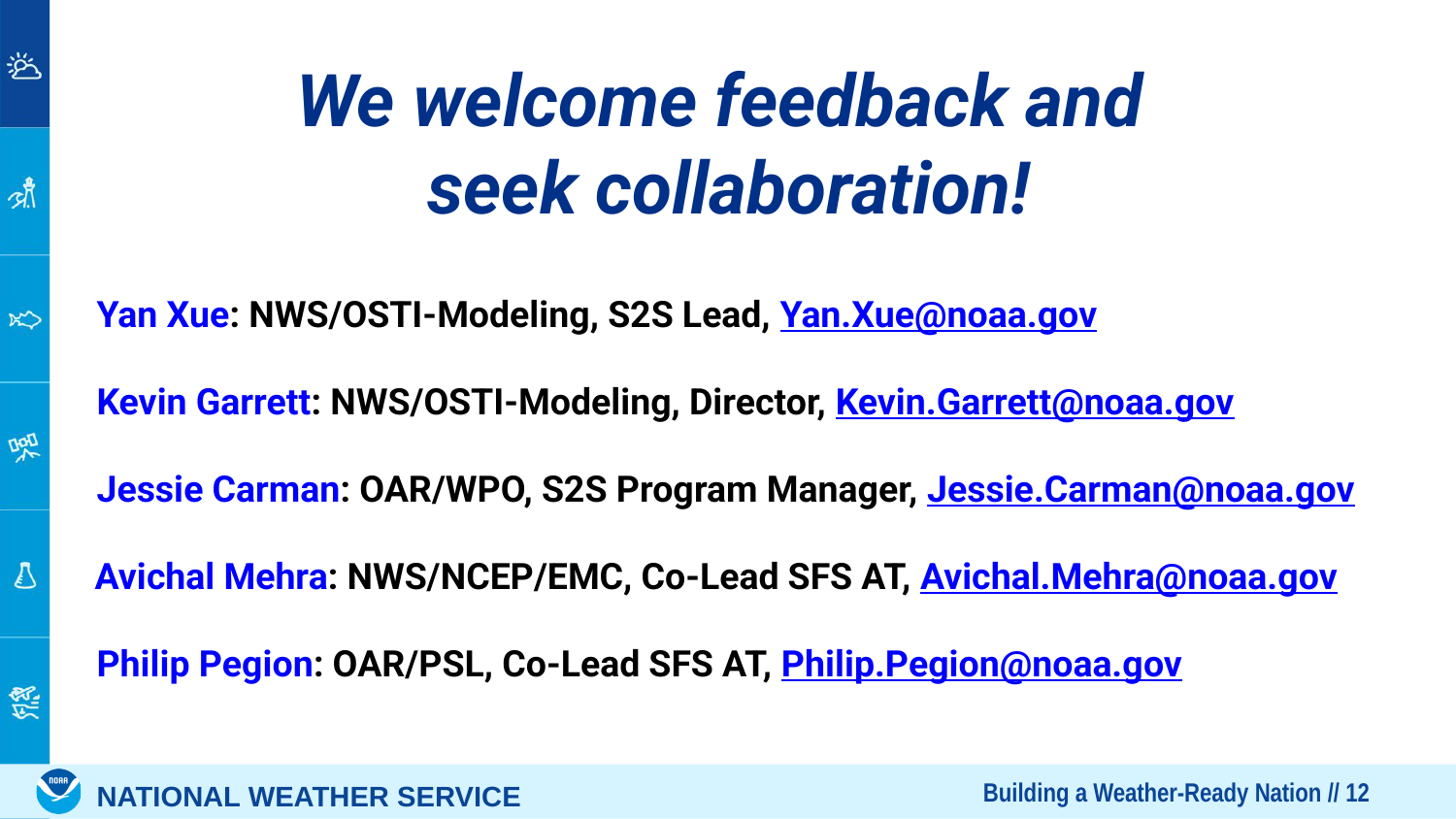

# We welcome feedback and
seek collaboration!

Yan Xue: NWS/OSTI-Modeling, S2S Lead, Yan.Xue@noaa.gov

Kevin Garrett: NWS/OSTI-Modeling, Director, Kevin.Garrett@noaa.gov

Jessie Carman: OAR/WPO, S2S Program Manager, Jessie.Carman@noaa.gov

Avichal Mehra: NWS/NCEP/EMC, Co-Lead SFS AT, Avichal.Mehra@noaa.gov

Philip Pegion: OAR/PSL, Co-Lead SFS AT, Philip.Pegion@noaa.gov

NATIONAL WEATHER SERVICE
Building a Weather-Ready Nation // 12